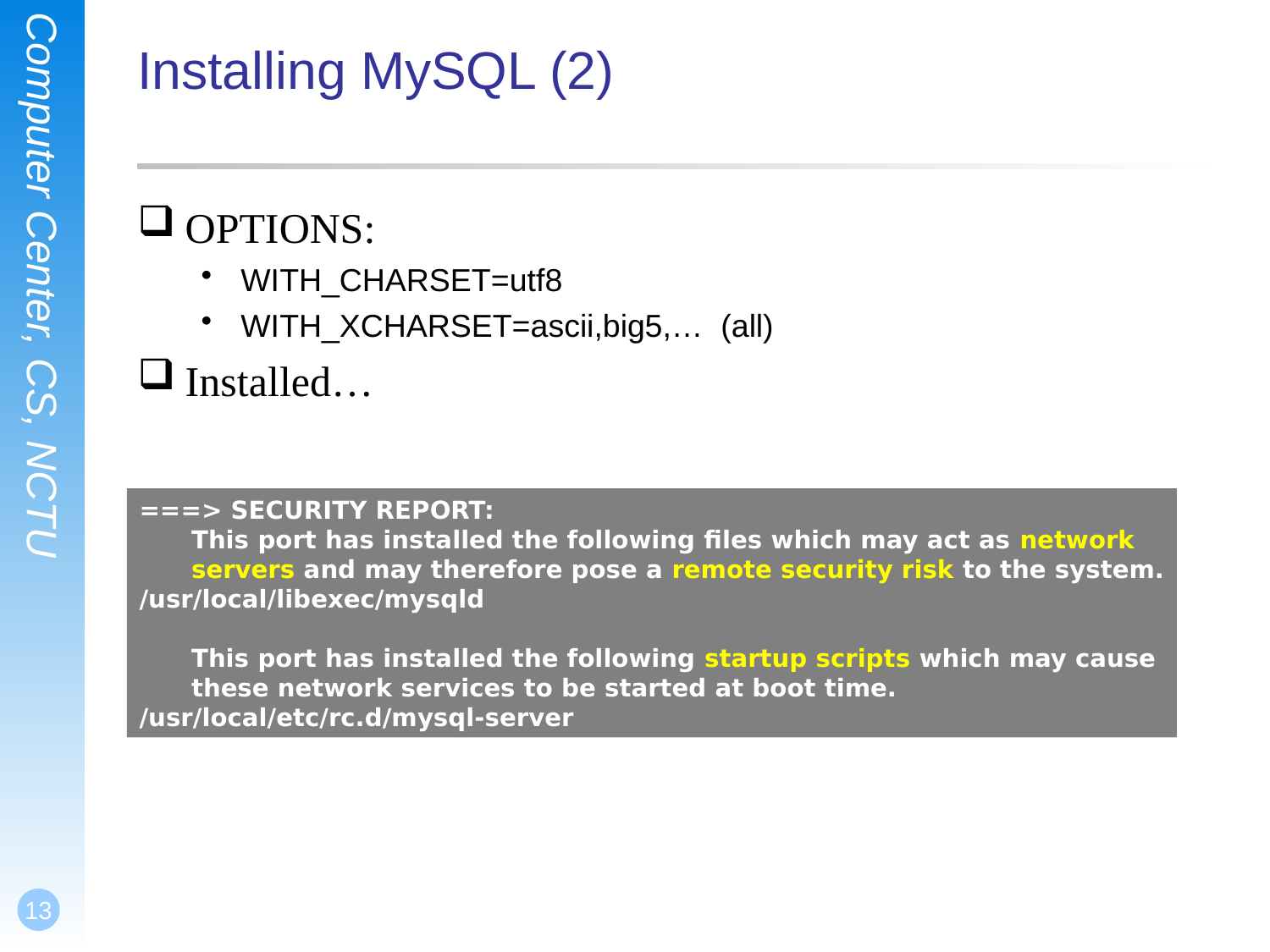

# Installing MySQL (2)
OPTIONS:
WITH_CHARSET=utf8
WITH_XCHARSET=ascii,big5,…  (all)
Installed…

===> SECURITY REPORT:
      This port has installed the following files which may act as network
      servers and may therefore pose a remote security risk to the system.
/usr/local/libexec/mysqld

      This port has installed the following startup scripts which may cause
      these network services to be started at boot time.
/usr/local/etc/rc.d/mysql-server